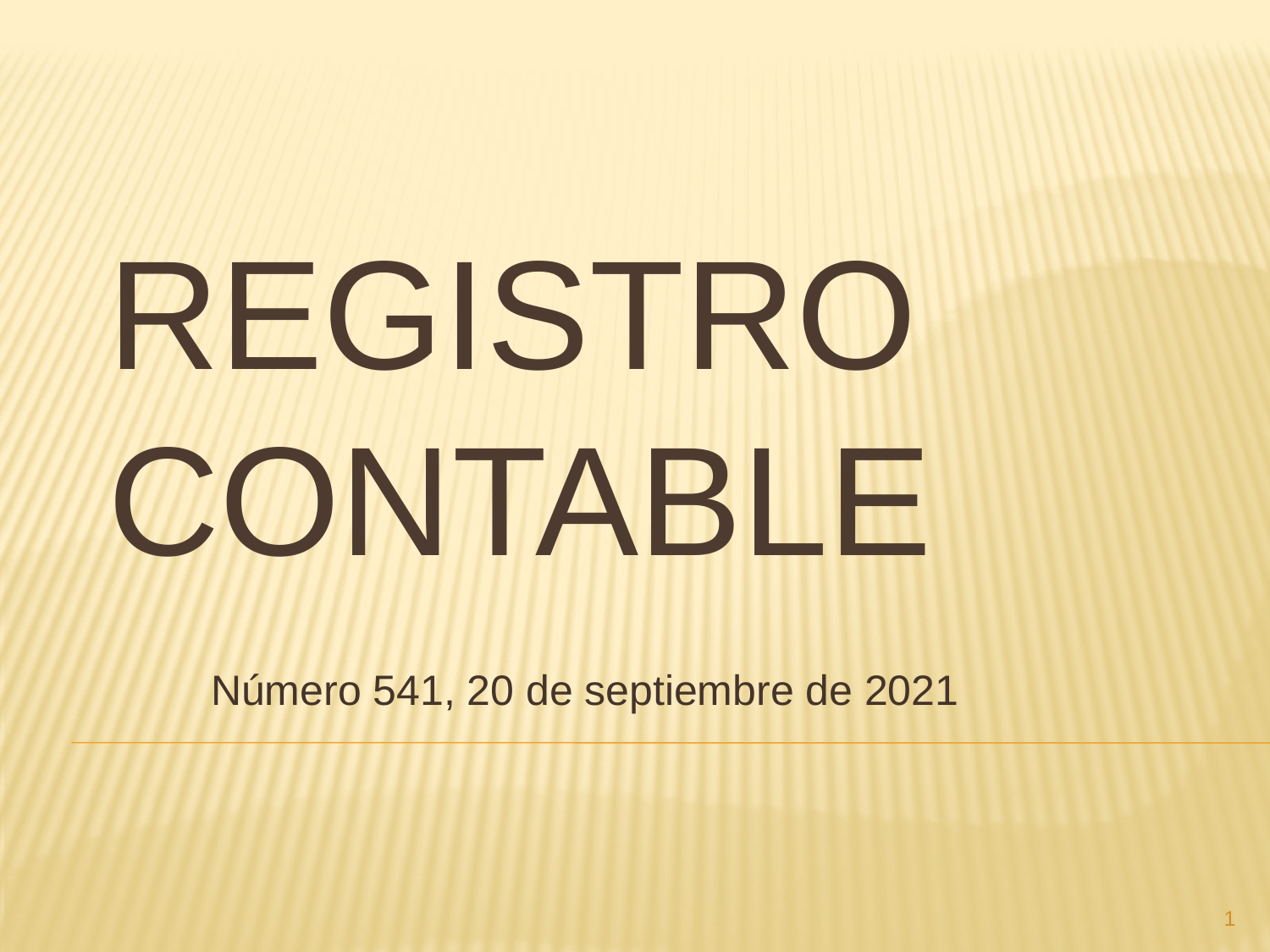

# Registro contable
Número 541, 20 de septiembre de 2021
1